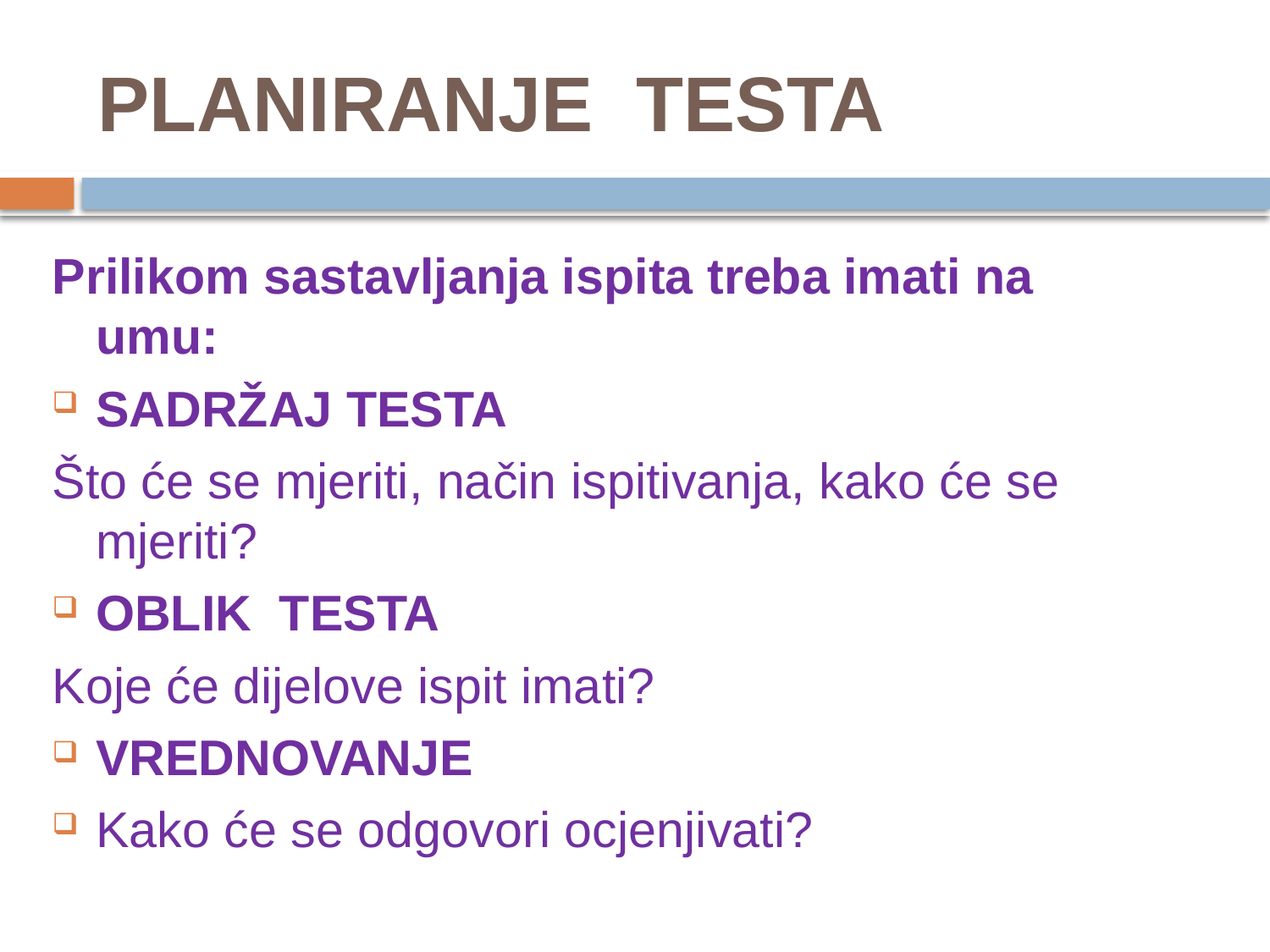

# PLANIRANJE  TESTA
Prilikom sastavljanja ispita treba imati na umu:
SADRŽAJ TESTA
Što će se mjeriti, način ispitivanja, kako će se mjeriti?
OBLIK  TESTA
Koje će dijelove ispit imati?
VREDNOVANJE
Kako će se odgovori ocjenjivati?